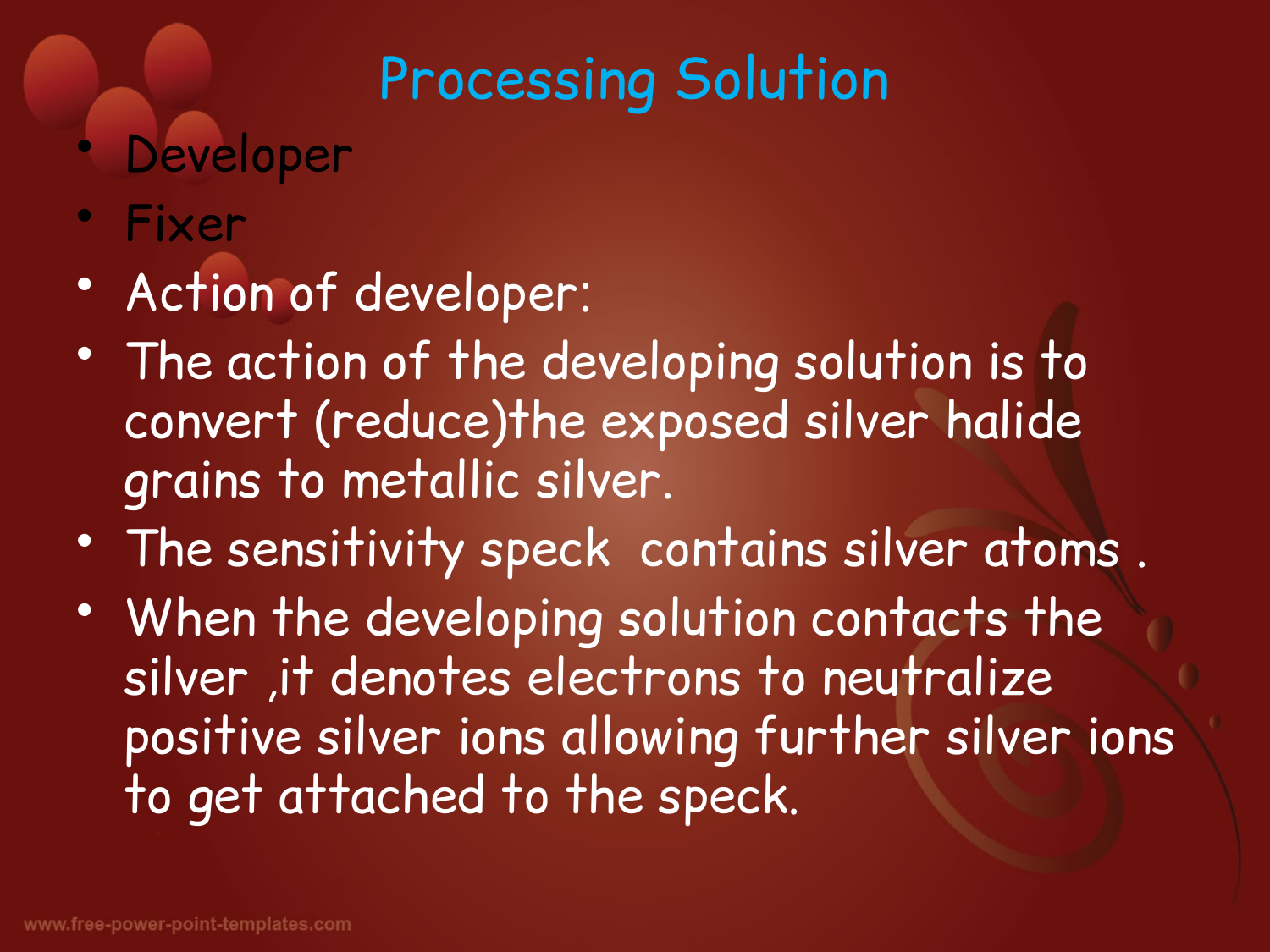

# Processing Solution
Developer
Fixer
Action of developer:
The action of the developing solution is to convert (reduce)the exposed silver halide grains to metallic silver.
The sensitivity speck  contains silver atoms .
When the developing solution contacts the silver ,it denotes electrons to neutralize positive silver ions allowing further silver ions to get attached to the speck.